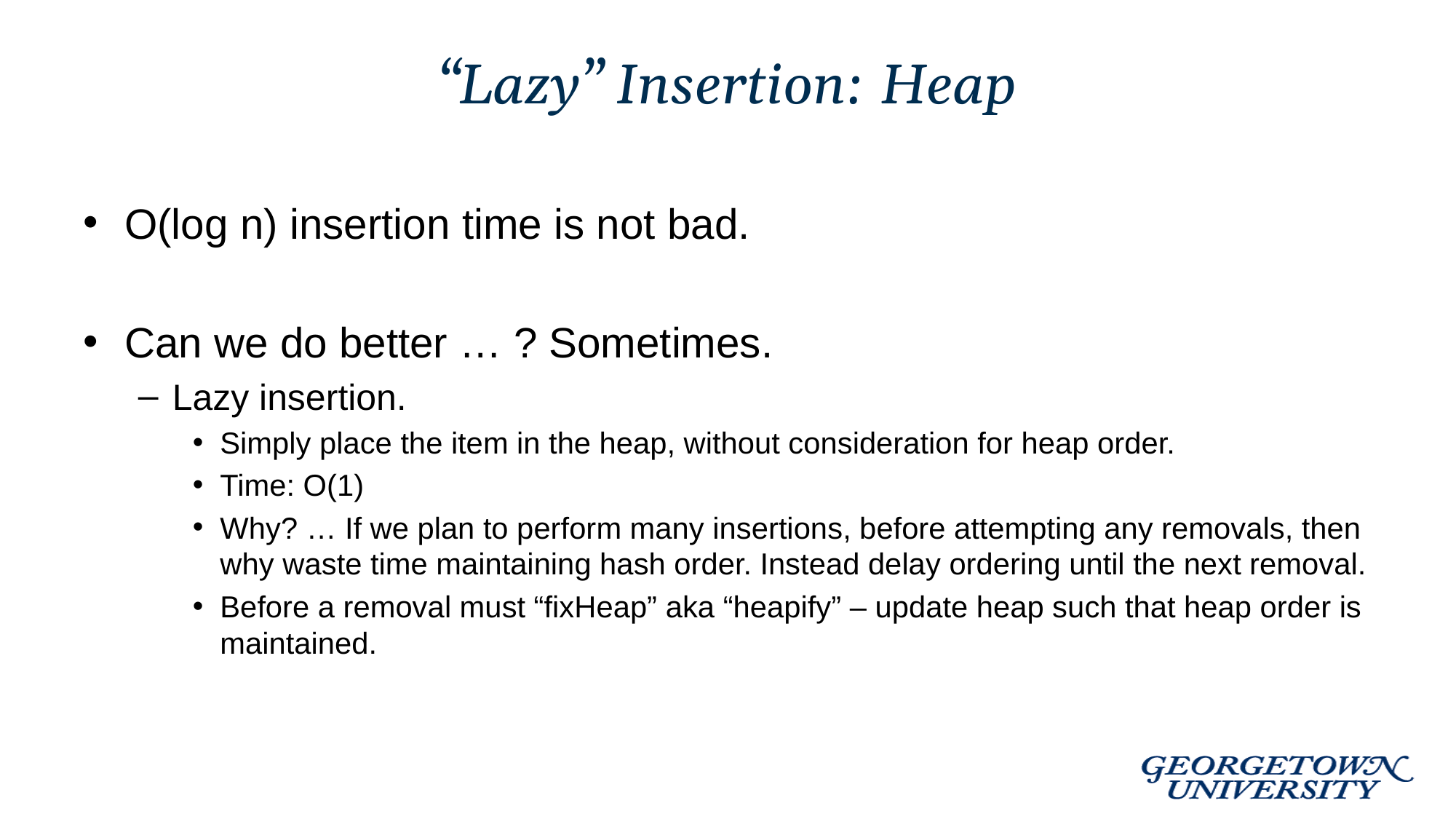

# “Lazy” Insertion: Heap
O(log n) insertion time is not bad.

Can we do better … ? Sometimes.
Lazy insertion.
Simply place the item in the heap, without consideration for heap order.
Time: O(1)
Why? … If we plan to perform many insertions, before attempting any removals, then why waste time maintaining hash order. Instead delay ordering until the next removal.
Before a removal must “fixHeap” aka “heapify” – update heap such that heap order is maintained.